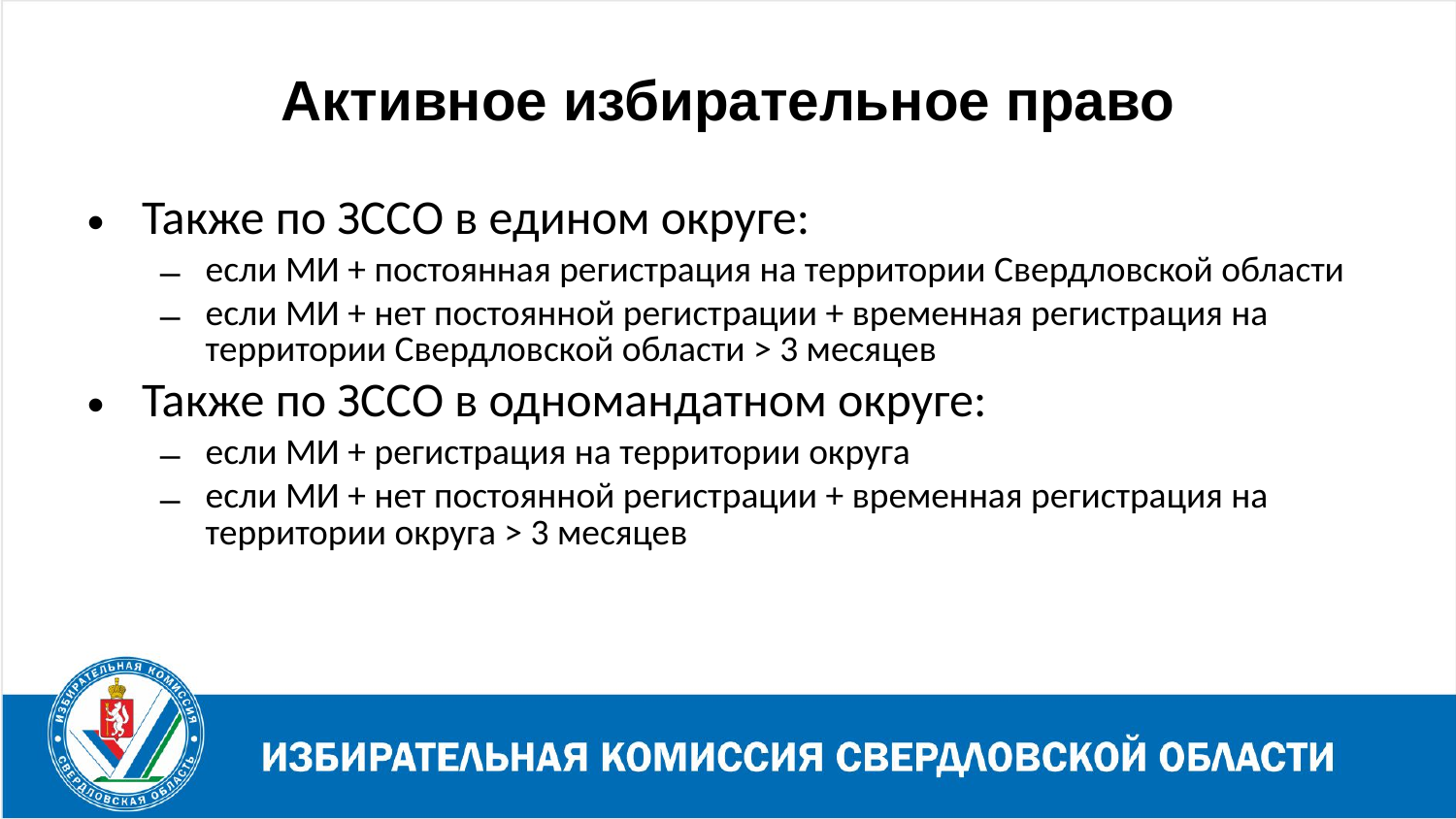

Активное избирательное право
Также по ЗССО в едином округе:
если МИ + постоянная регистрация на территории Свердловской области
если МИ + нет постоянной регистрации + временная регистрация на территории Свердловской области > 3 месяцев
Также по ЗССО в одномандатном округе:
если МИ + регистрация на территории округа
если МИ + нет постоянной регистрации + временная регистрация на территории округа > 3 месяцев